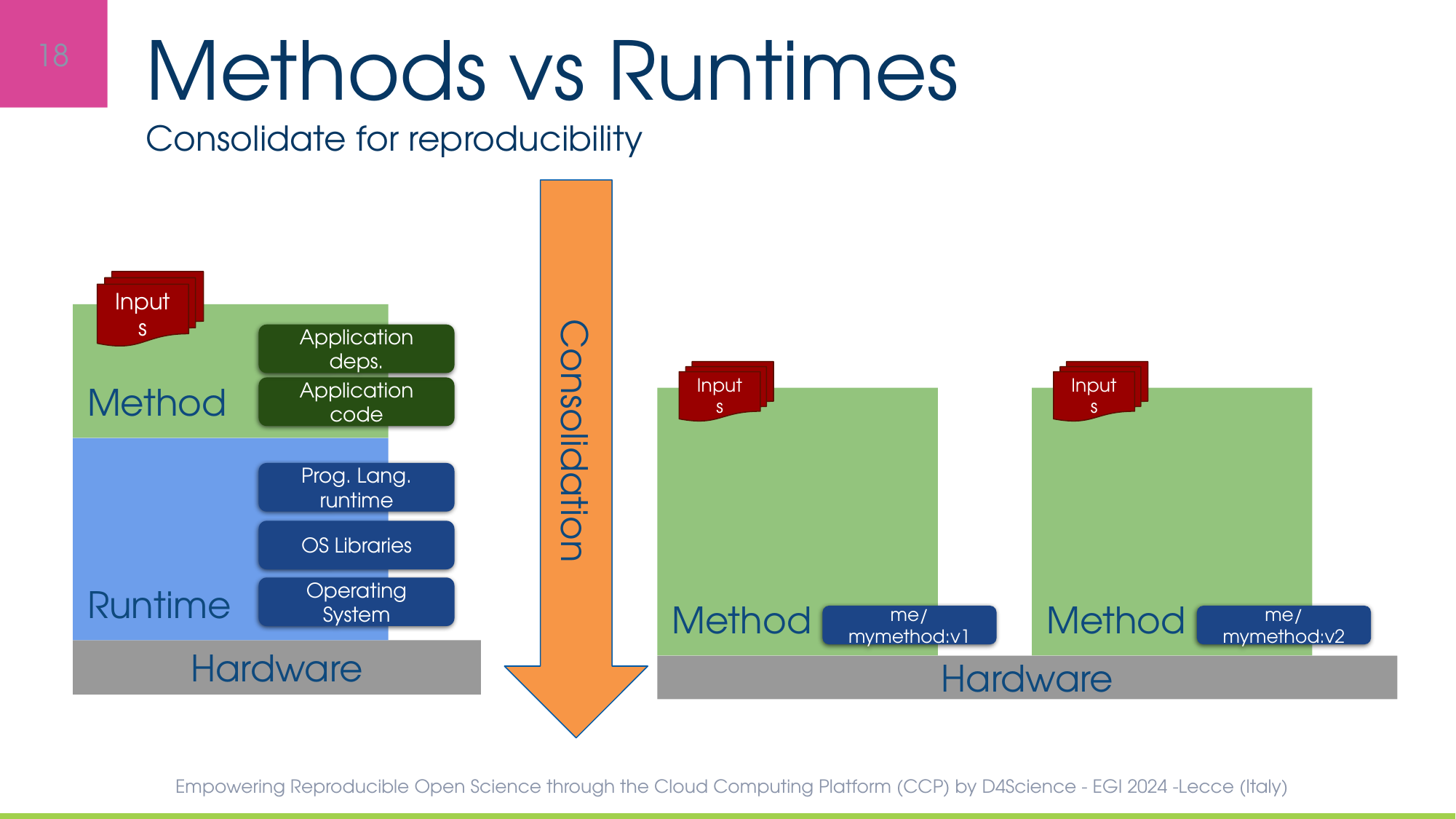

# Methods vs Runtimes
Consolidate for reproducibility
Inputs
Method
Application deps.
Inputs
Method
me/mymethod:v1
Inputs
Method
me/mymethod:v2
Application code
Consolidation
Runtime
Prog. Lang. runtime
OS Libraries
Operating System
Hardware
Hardware
Empowering Reproducible Open Science through the Cloud Computing Platform (CCP) by D4Science - EGI 2024 -Lecce (Italy)